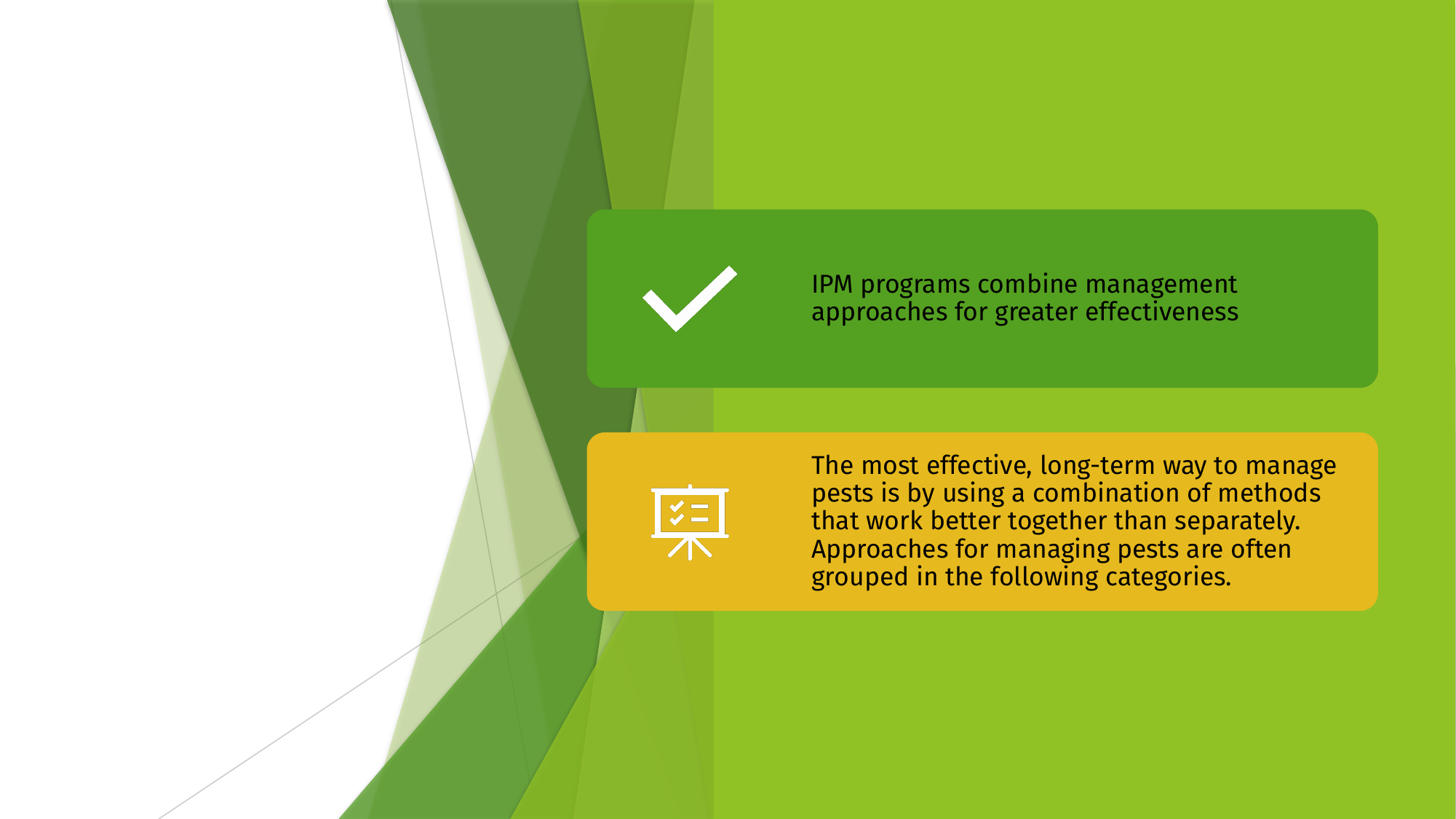

IPM programs combine management approaches for greater effectiveness
The most effective, long-term way to manage pests is by using a combination of methods that work better together than separately. Approaches for managing pests are often grouped in the following categories.